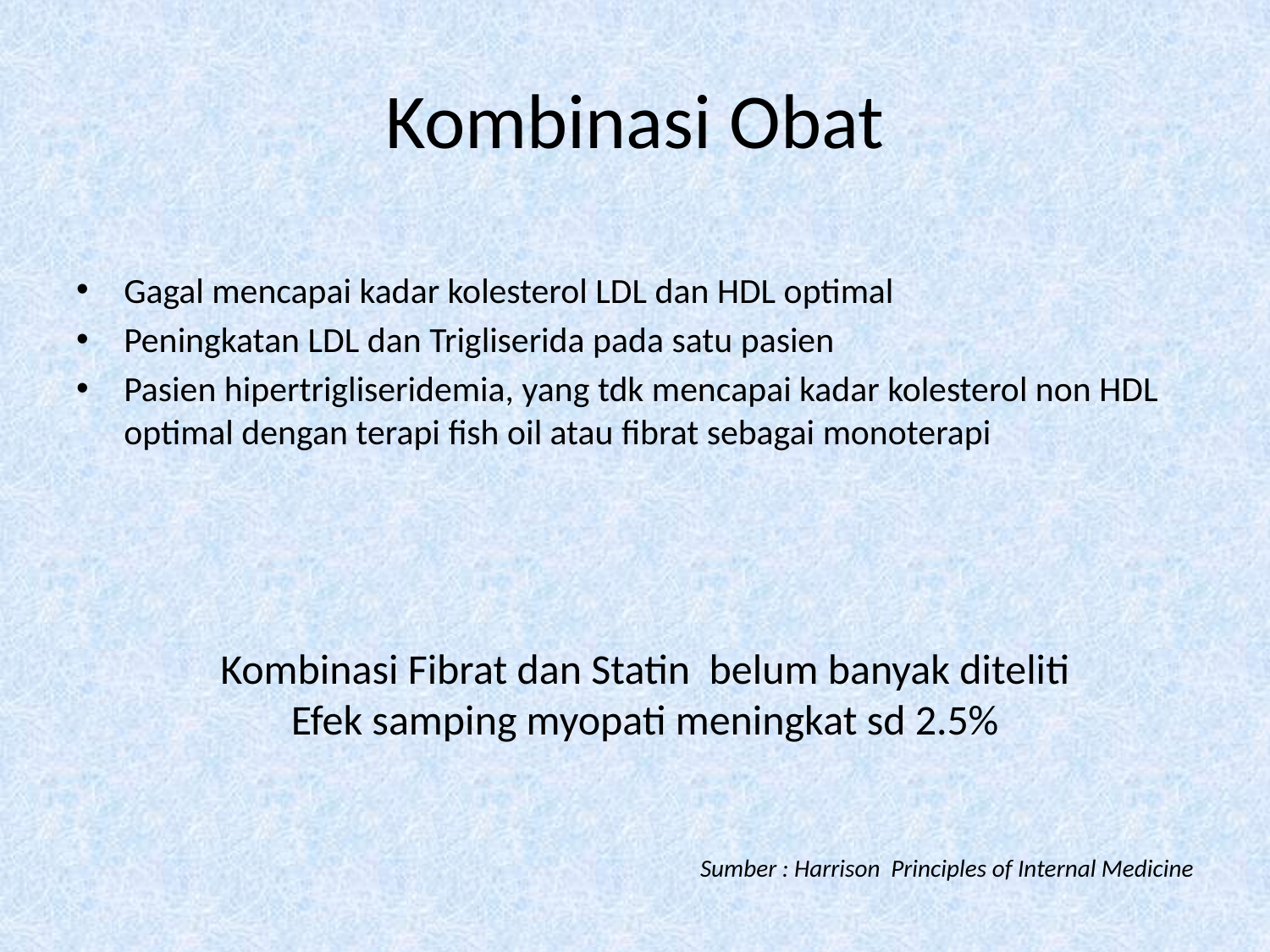

# Kombinasi Obat
Gagal mencapai kadar kolesterol LDL dan HDL optimal
Peningkatan LDL dan Trigliserida pada satu pasien
Pasien hipertrigliseridemia, yang tdk mencapai kadar kolesterol non HDL optimal dengan terapi fish oil atau fibrat sebagai monoterapi
 Kombinasi Fibrat dan Statin  belum banyak diteliti
 Efek samping myopati meningkat sd 2.5%
Sumber : Harrison  Principles of Internal Medicine